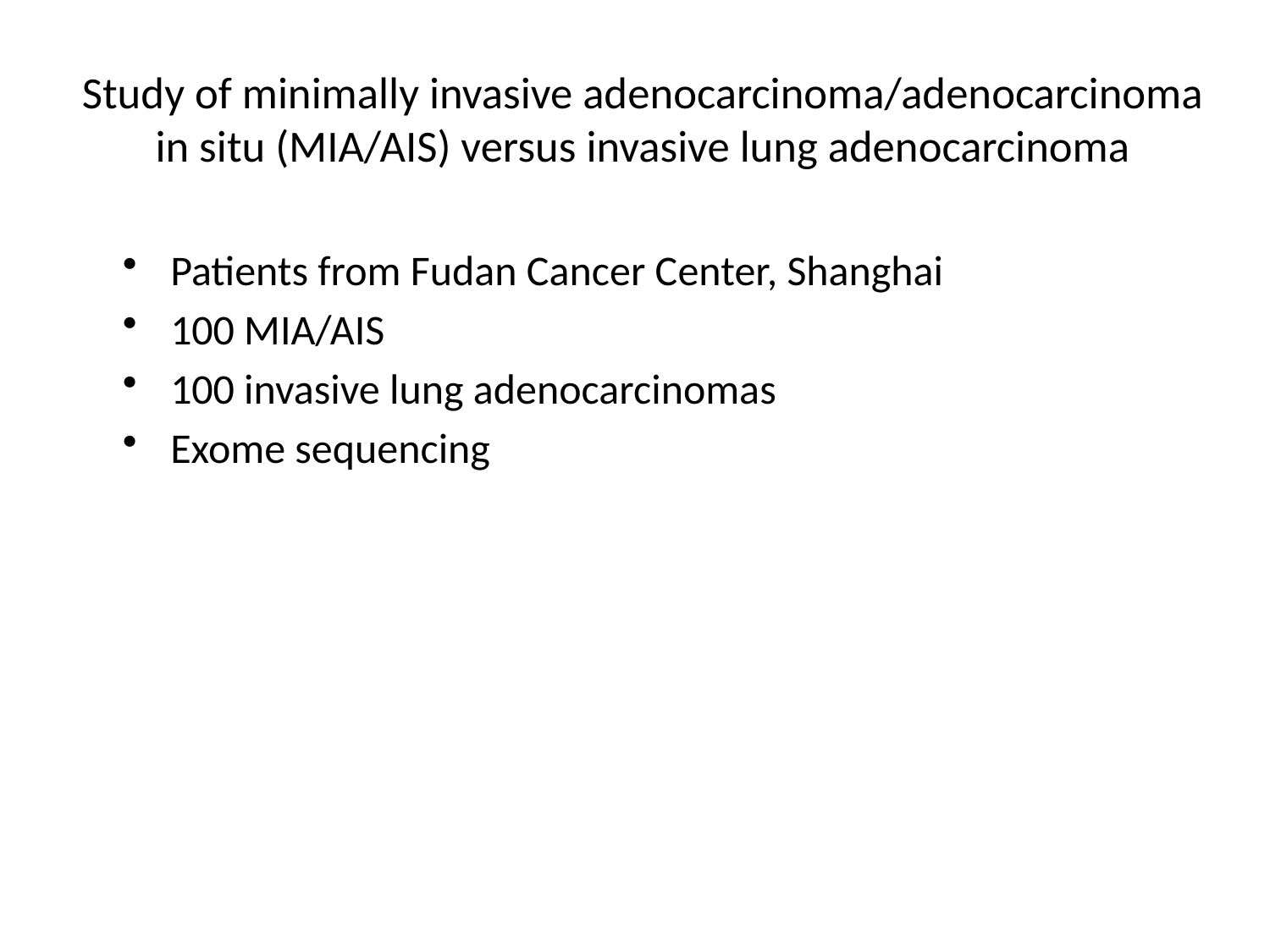

# Study of minimally invasive adenocarcinoma/adenocarcinoma in situ (MIA/AIS) versus invasive lung adenocarcinoma
Patients from Fudan Cancer Center, Shanghai
100 MIA/AIS
100 invasive lung adenocarcinomas
Exome sequencing